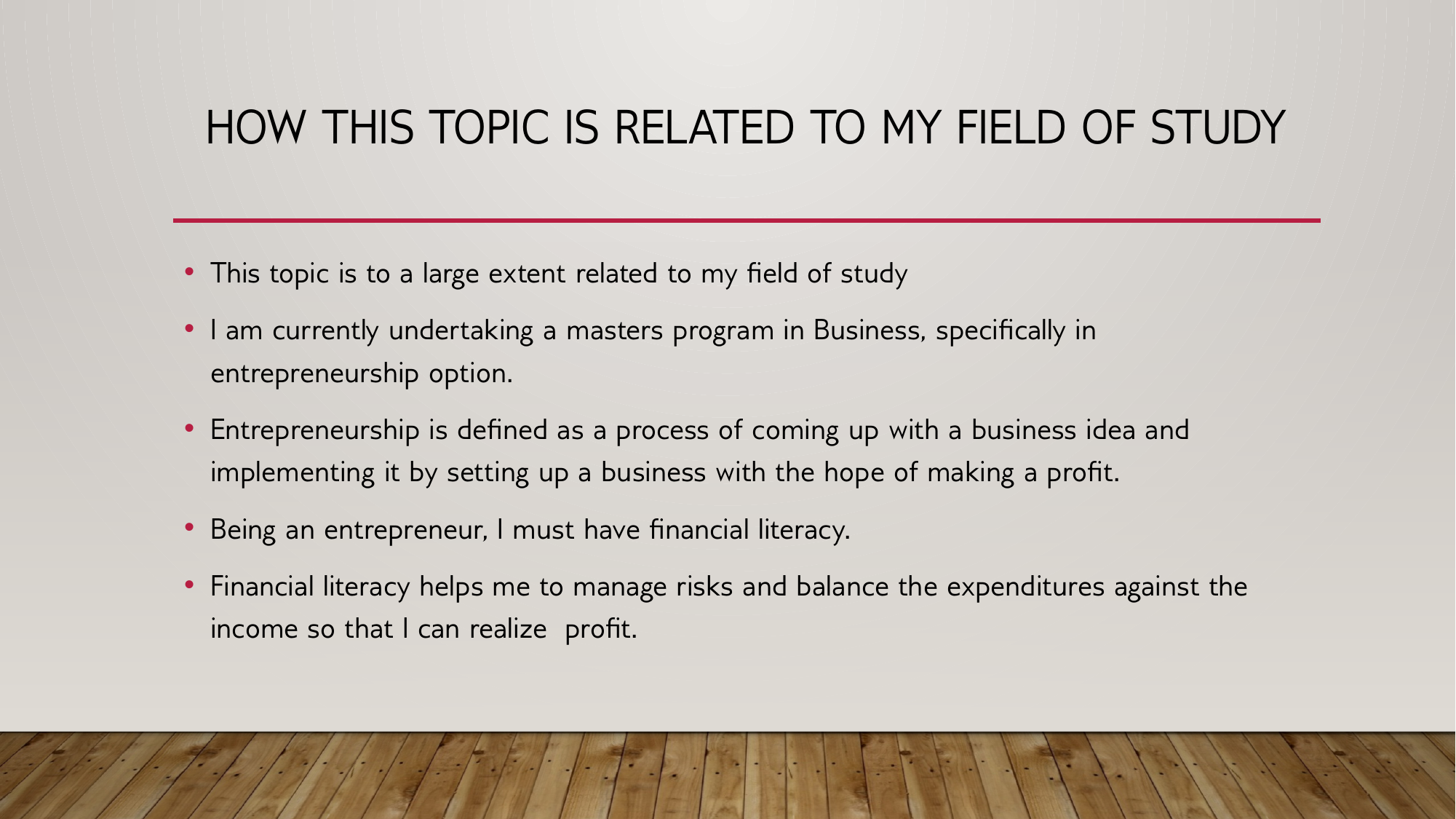

# How this Topic is Related to my Field of Study
This topic is to a large extent related to my field of study
I am currently undertaking a masters program in Business, specifically in entrepreneurship option.
Entrepreneurship is defined as a process of coming up with a business idea and implementing it by setting up a business with the hope of making a profit.
Being an entrepreneur, I must have financial literacy.
Financial literacy helps me to manage risks and balance the expenditures against the income so that I can realize  profit.